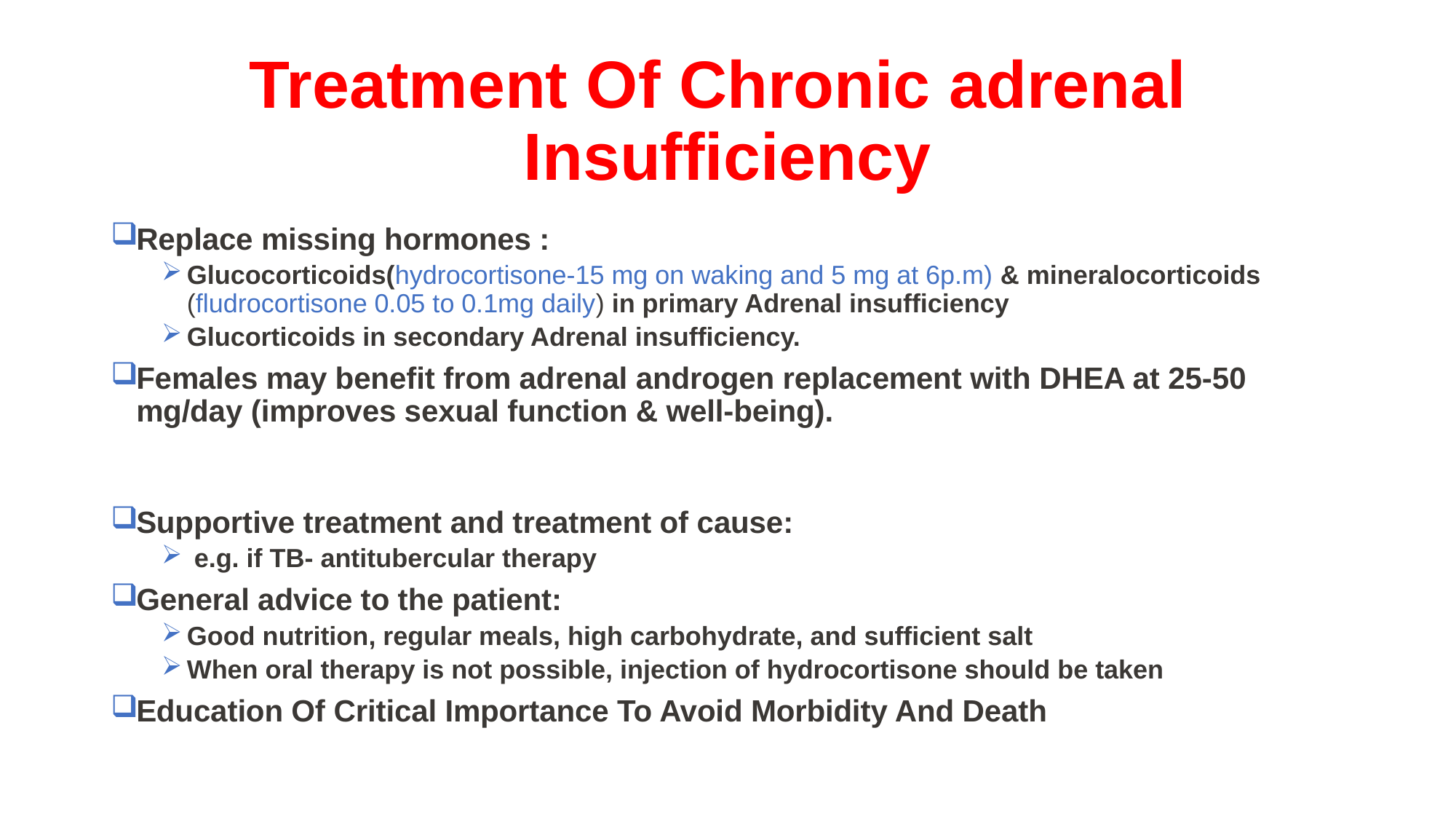

# Treatment Of Chronic adrenal  Insufficiency
Replace missing hormones :
Glucocorticoids(hydrocortisone-15 mg on waking and 5 mg at 6p.m) & mineralocorticoids (fludrocortisone 0.05 to 0.1mg daily) in primary Adrenal insufficiency
Glucorticoids in secondary Adrenal insufficiency.
Females may benefit from adrenal androgen replacement with DHEA at 25-50 mg/day (improves sexual function & well-being).

Supportive treatment and treatment of cause:
 e.g. if TB- antitubercular therapy
General advice to the patient:
Good nutrition, regular meals, high carbohydrate, and sufficient salt
When oral therapy is not possible, injection of hydrocortisone should be taken
Education Of Critical Importance To Avoid Morbidity And Death